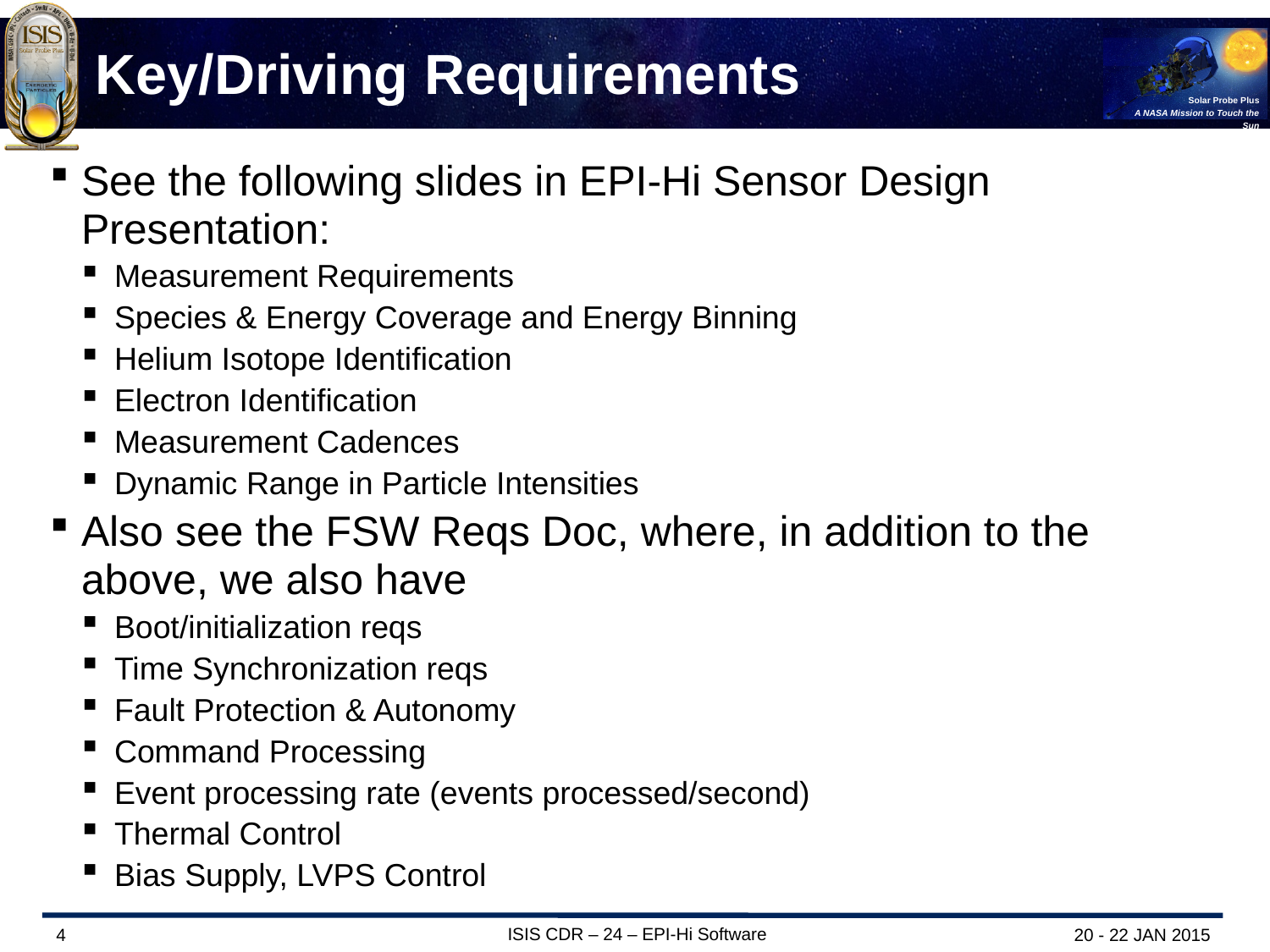

# Key/Driving Requirements
See the following slides in EPI-Hi Sensor Design Presentation:
Measurement Requirements
Species & Energy Coverage and Energy Binning
Helium Isotope Identification
Electron Identification
Measurement Cadences
Dynamic Range in Particle Intensities
Also see the FSW Reqs Doc, where, in addition to the above, we also have
Boot/initialization reqs
Time Synchronization reqs
Fault Protection & Autonomy
Command Processing
Event processing rate (events processed/second)
Thermal Control
Bias Supply, LVPS Control